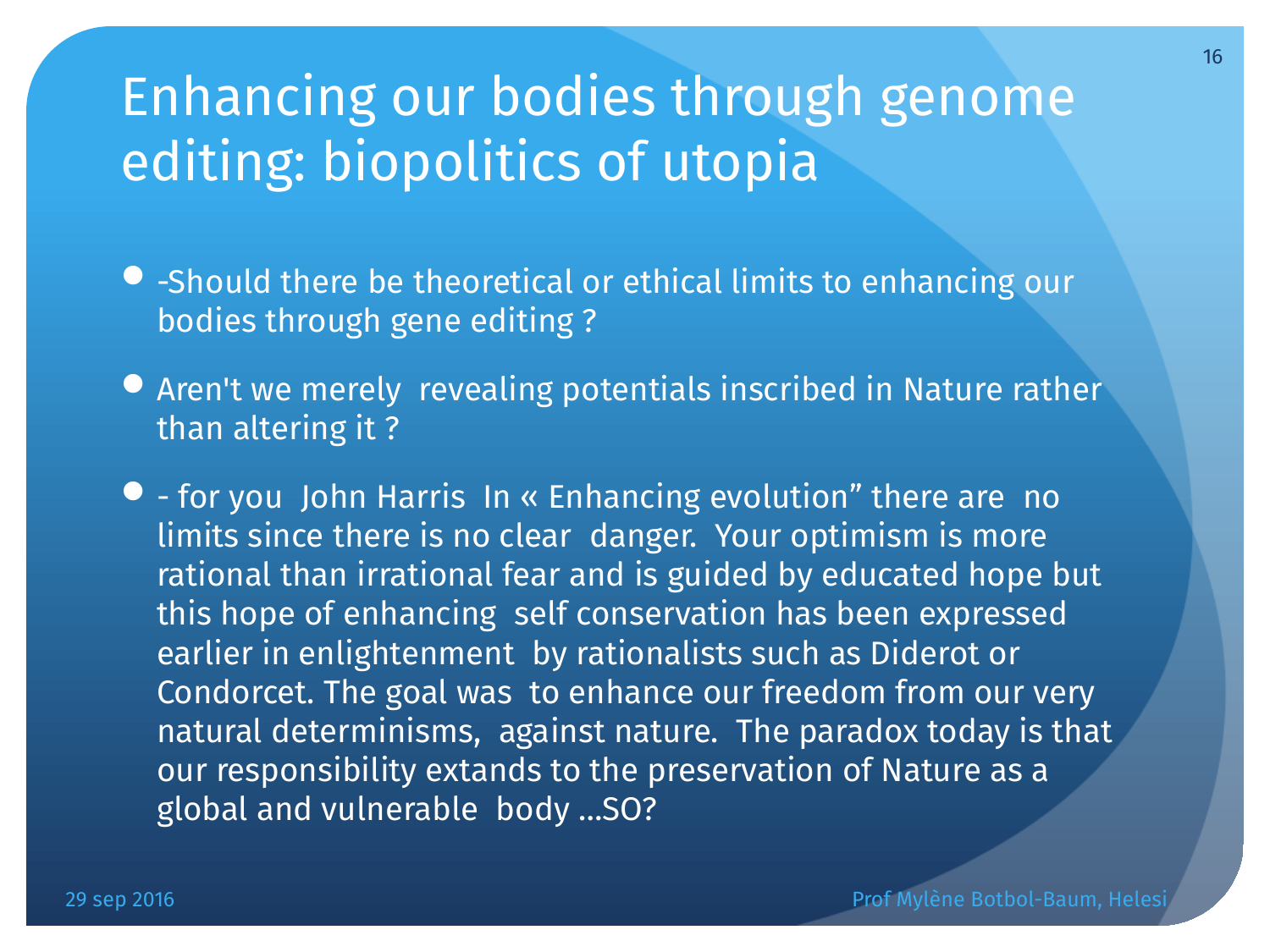

16
# Enhancing our bodies through genome editing: biopolitics of utopia
-Should there be theoretical or ethical limits to enhancing our bodies through gene editing ?
Aren't we merely  revealing potentials inscribed in Nature rather than altering it ?
- for you  John Harris  In « Enhancing evolution” there are  no limits since there is no clear  danger.  Your optimism is more rational than irrational fear and is guided by educated hope but this hope of enhancing  self conservation has been expressed earlier in enlightenment  by rationalists such as Diderot or Condorcet. The goal was  to enhance our freedom from our very natural determinisms,  against nature.  The paradox today is that our responsibility extands to the preservation of Nature as a global and vulnerable  body …SO?
29 sep 2016
Prof Mylène Botbol-Baum, Helesi